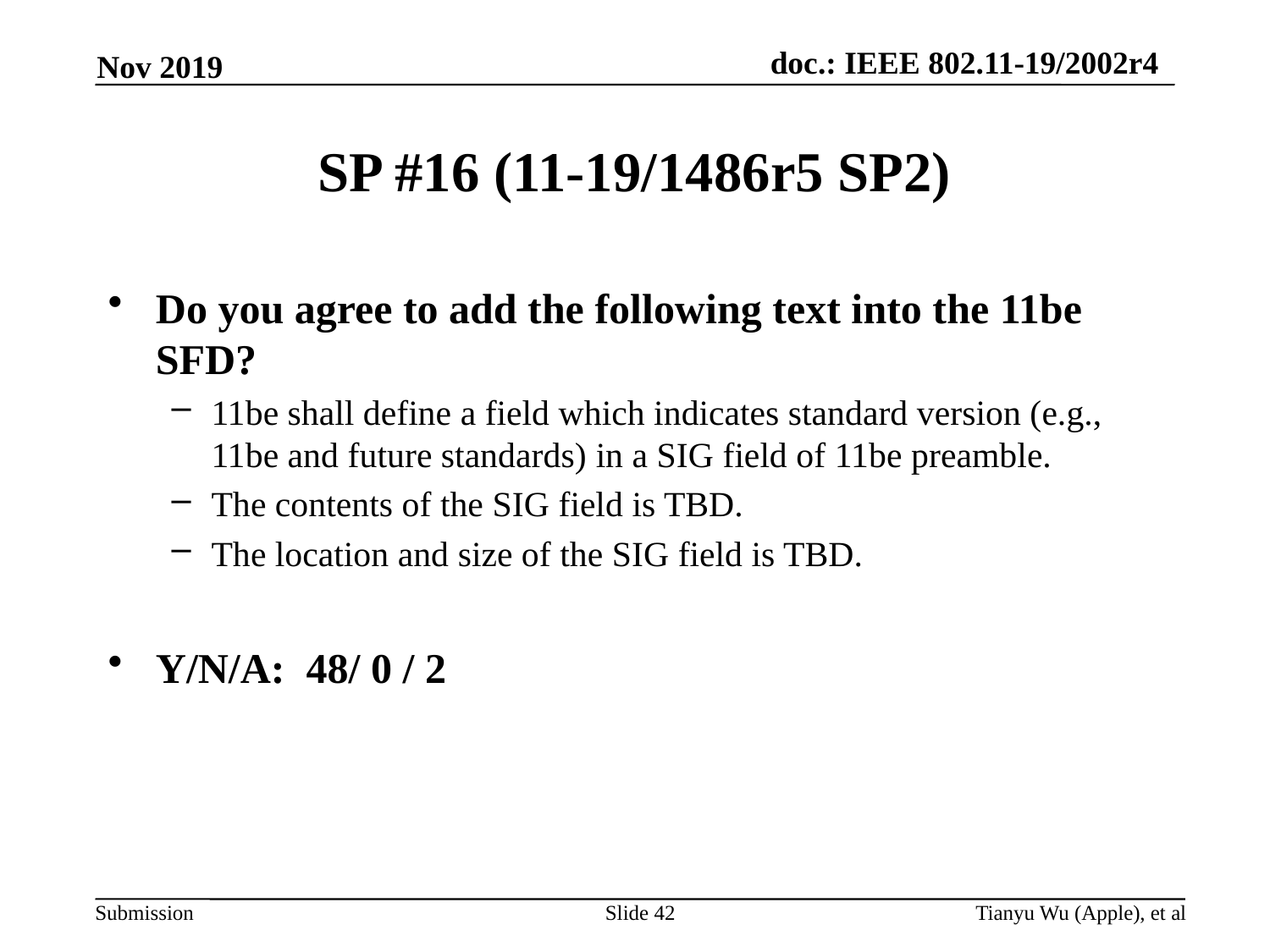

Nov 2019
# SP #16 (11-19/1486r5 SP2)
Do you agree to add the following text into the 11be SFD?
11be shall define a field which indicates standard version (e.g., 11be and future standards) in a SIG field of 11be preamble.
The contents of the SIG field is TBD.
The location and size of the SIG field is TBD.

Y/N/A:  48/ 0 / 2
Slide 42
Tianyu Wu (Apple), et al